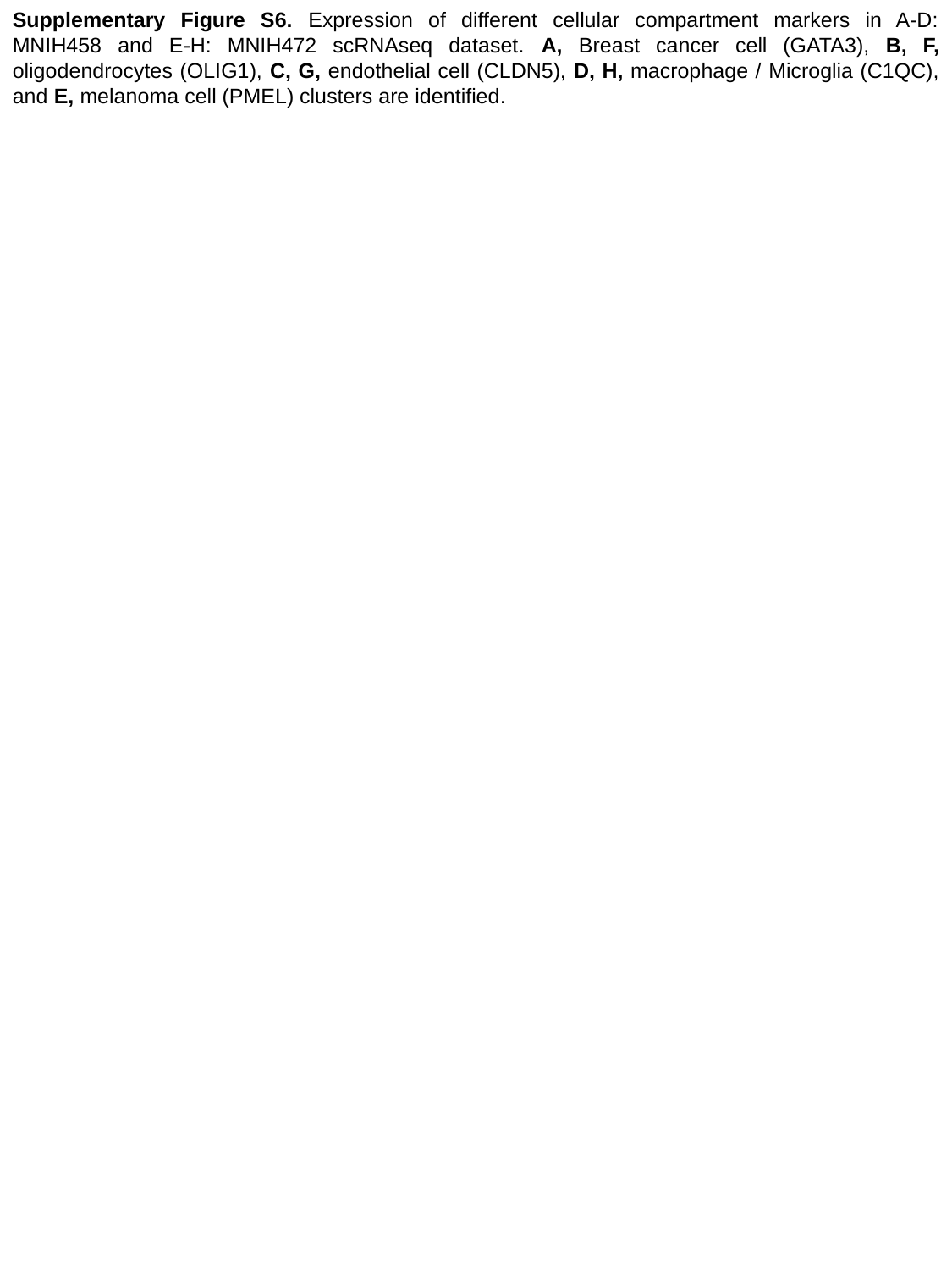

Supplementary Figure S6. Expression of different cellular compartment markers in A-D: MNIH458 and E-H: MNIH472 scRNAseq dataset. A, Breast cancer cell (GATA3), B, F, oligodendrocytes (OLIG1), C, G, endothelial cell (CLDN5), D, H, macrophage / Microglia (C1QC), and E, melanoma cell (PMEL) clusters are identified.